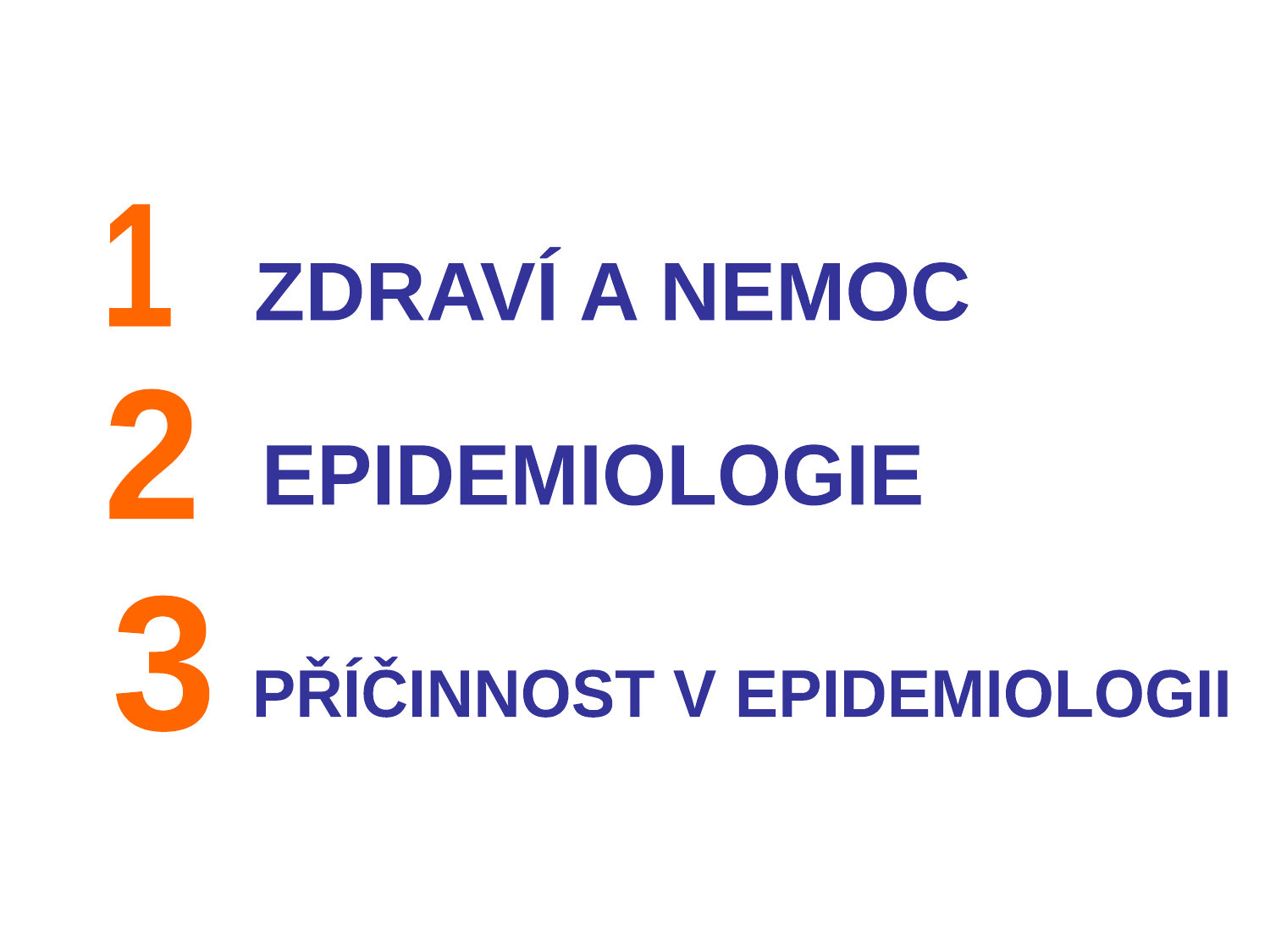

1
ZDRAVÍ A NEMOC
2
EPIDEMIOLOGIE
3
PŘÍČINNOST V EPIDEMIOLOGII